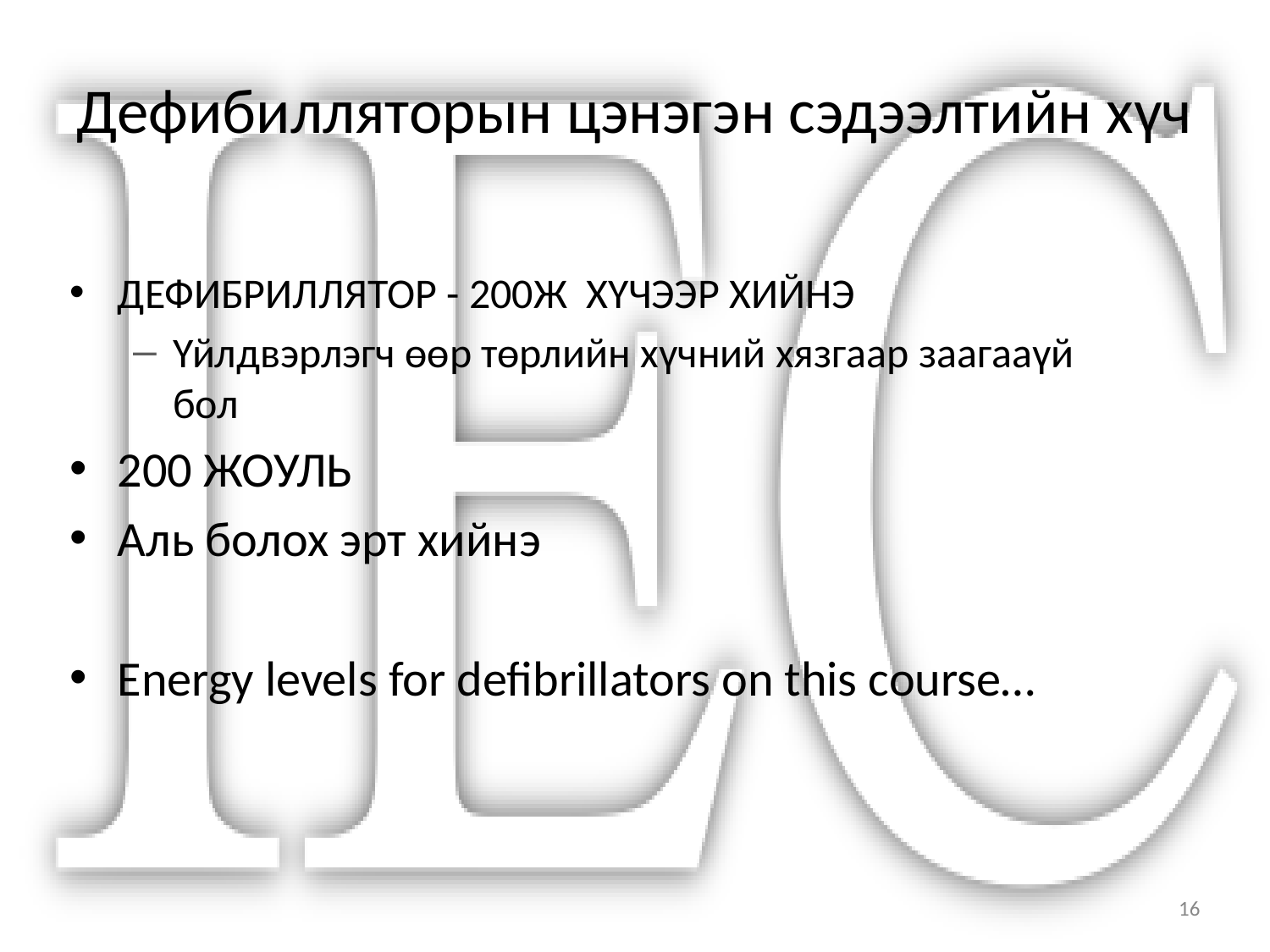

# Дефибилляторын цэнэгэн сэдээлтийн хүч
ДЕФИБРИЛЛЯТОР - 200Ж  ХҮЧЭЭР ХИЙНЭ
Үйлдвэрлэгч өөр төрлийн хүчний хязгаар заагааүй бол
200 ЖОУЛЬ
Аль болох эрт хийнэ

Energy levels for defibrillators on this course…
16